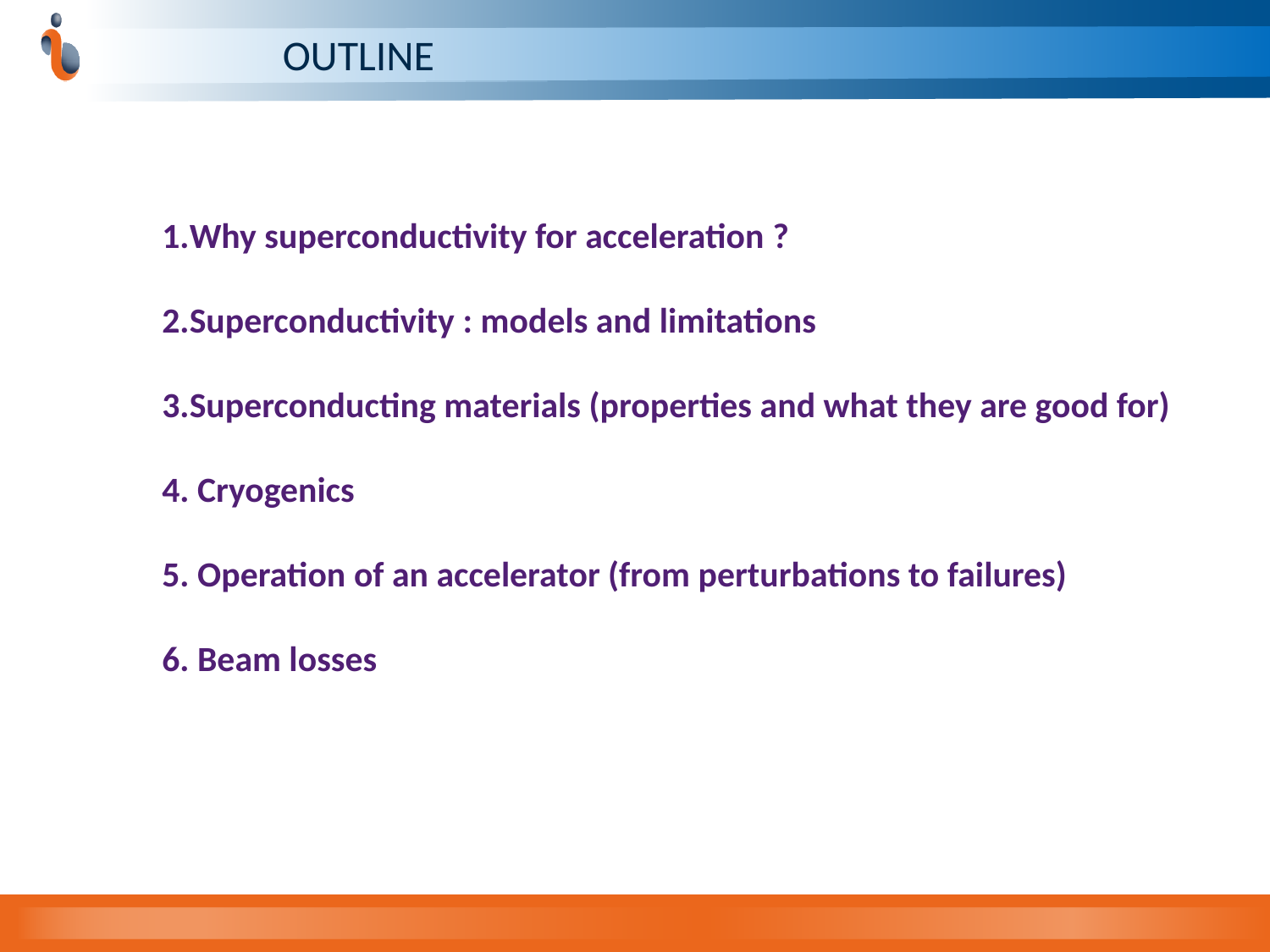

# OUTLINE
Why superconductivity for acceleration ?

Superconductivity : models and limitations

Superconducting materials (properties and what they are good for)

 Cryogenics

 Operation of an accelerator (from perturbations to failures)

 Beam losses